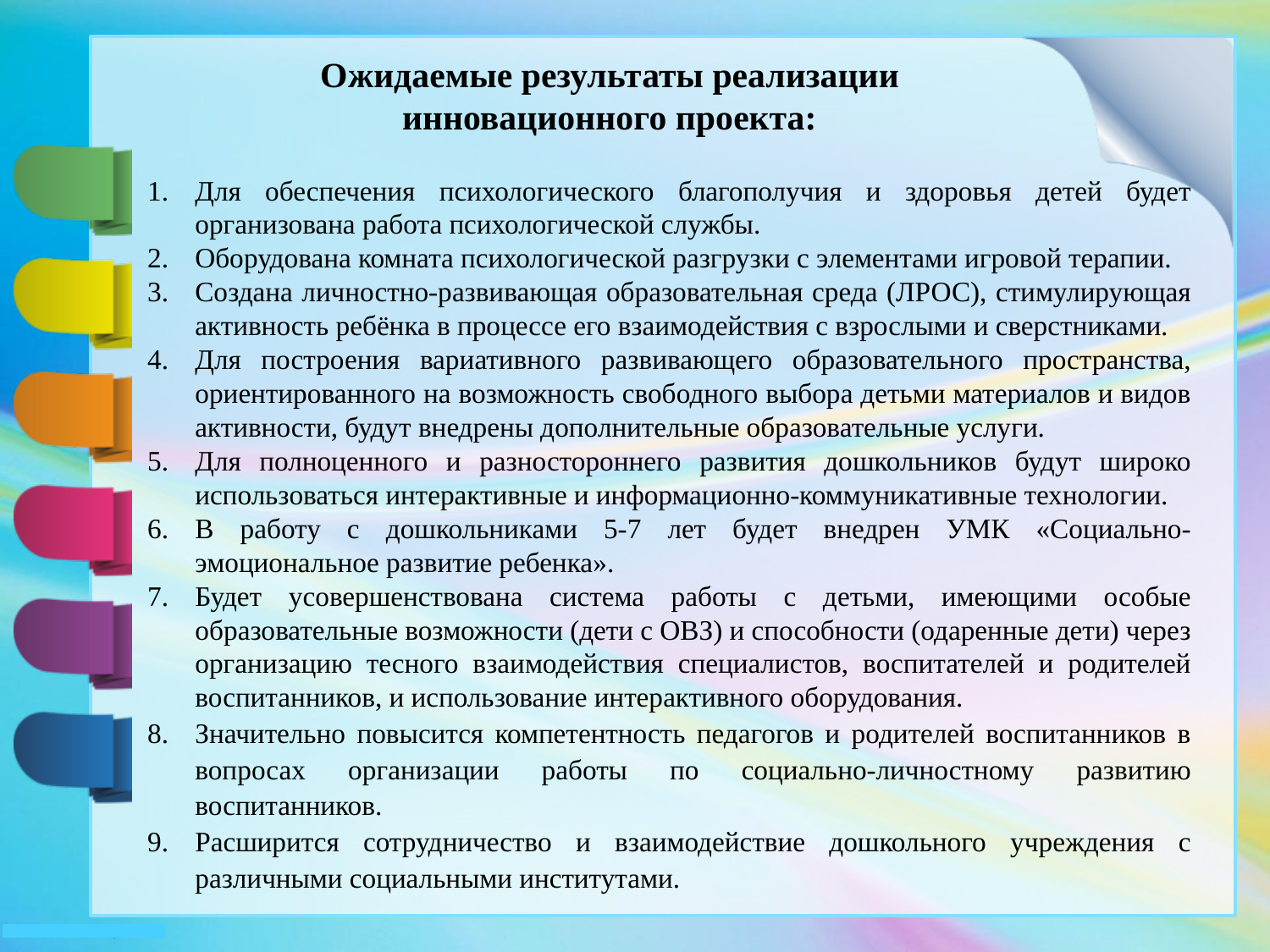

Ожидаемые результаты реализации инновационного проекта:
Для обеспечения психологического благополучия и здоровья детей будет организована работа психологической службы.
Оборудована комната психологической разгрузки с элементами игровой терапии.
Создана личностно-развивающая образовательная среда (ЛРОС), стимулирующая активность ребёнка в процессе его взаимодействия с взрослыми и сверстниками.
Для построения вариативного развивающего образовательного пространства, ориентированного на возможность свободного выбора детьми материалов и видов активности, будут внедрены дополнительные образовательные услуги.
Для полноценного и разностороннего развития дошкольников будут широко использоваться интерактивные и информационно-коммуникативные технологии.
В работу с дошкольниками 5-7 лет будет внедрен УМК «Социально-эмоциональное развитие ребенка».
Будет усовершенствована система работы с детьми, имеющими особые образовательные возможности (дети с ОВЗ) и способности (одаренные дети) через организацию тесного взаимодействия специалистов, воспитателей и родителей воспитанников, и использование интерактивного оборудования.
Значительно повысится компетентность педагогов и родителей воспитанников в вопросах организации работы по социально-личностному развитию воспитанников.
Расширится сотрудничество и взаимодействие дошкольного учреждения с различными социальными институтами.